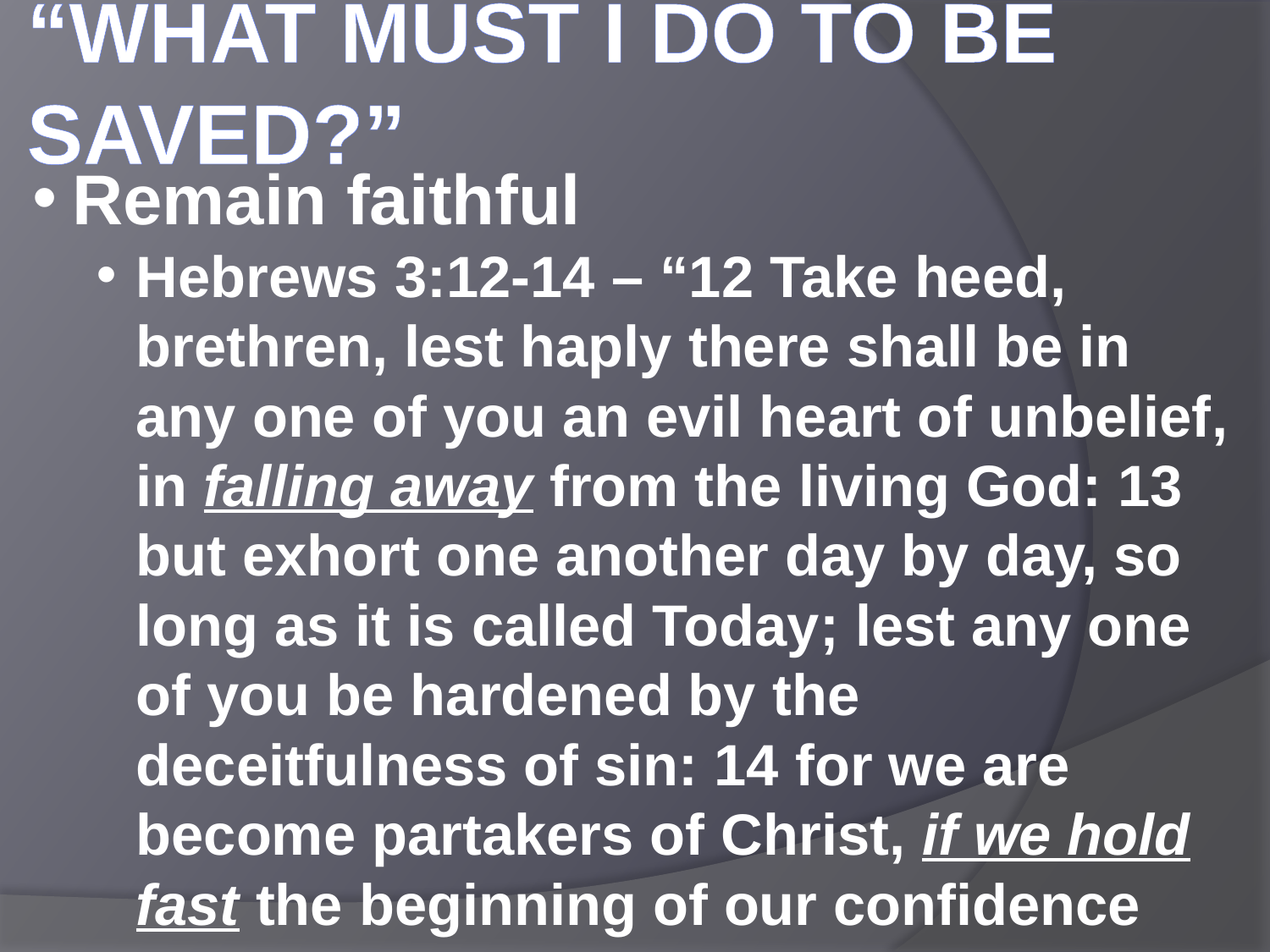

“what must I do to be saved?”
Remain faithful
Hebrews 3:12-14 – “12 Take heed, brethren, lest haply there shall be in any one of you an evil heart of unbelief, in falling away from the living God: 13 but exhort one another day by day, so long as it is called Today; lest any one of you be hardened by the deceitfulness of sin: 14 for we are become partakers of Christ, if we hold fast the beginning of our confidence firm unto the end”